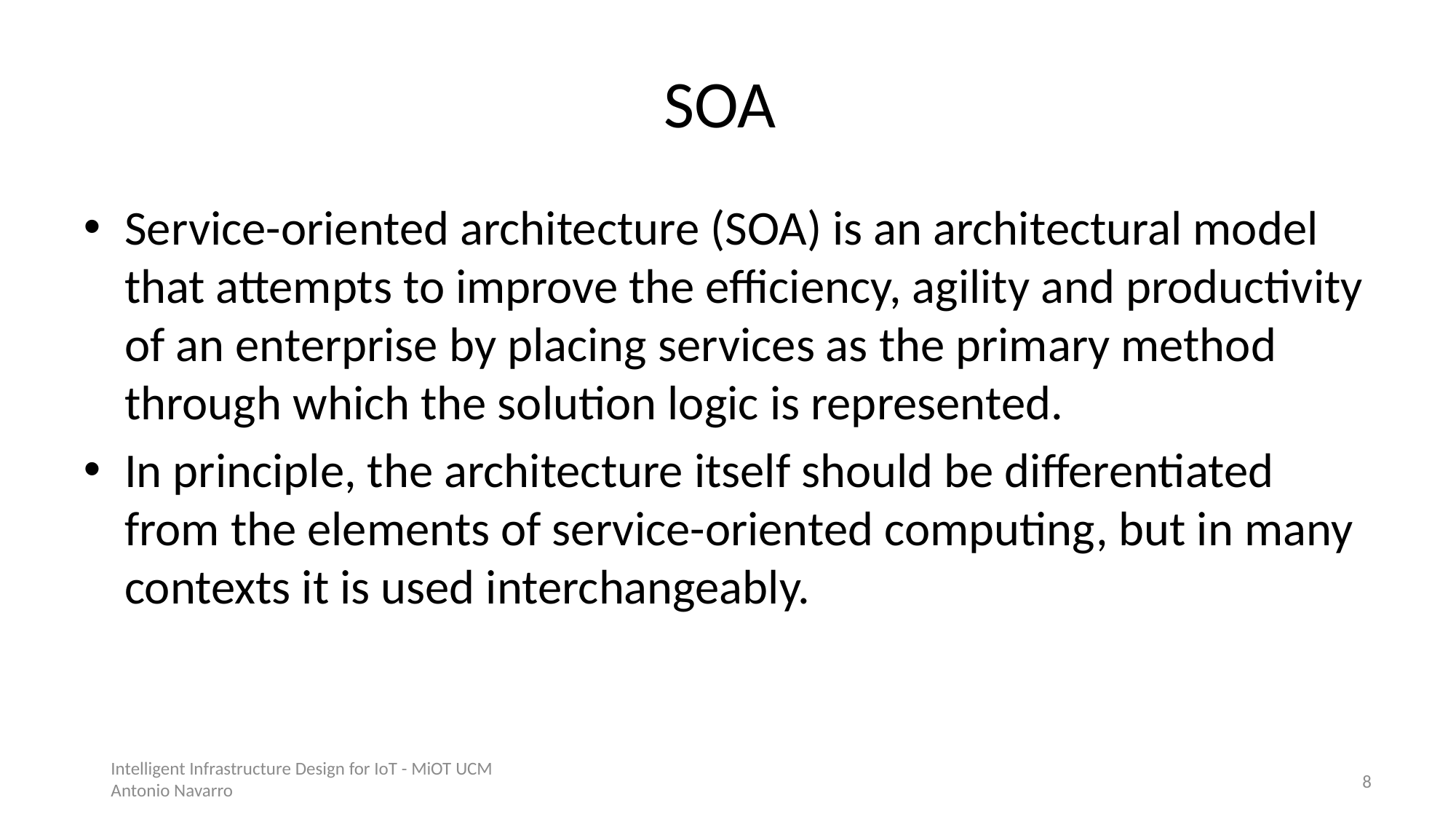

# SOA
Service-oriented architecture (SOA) is an architectural model that attempts to improve the efficiency, agility and productivity of an enterprise by placing services as the primary method through which the solution logic is represented.
In principle, the architecture itself should be differentiated from the elements of service-oriented computing, but in many contexts it is used interchangeably.

Intelligent Infrastructure Design for IoT - MiOT UCM
Antonio Navarro
8